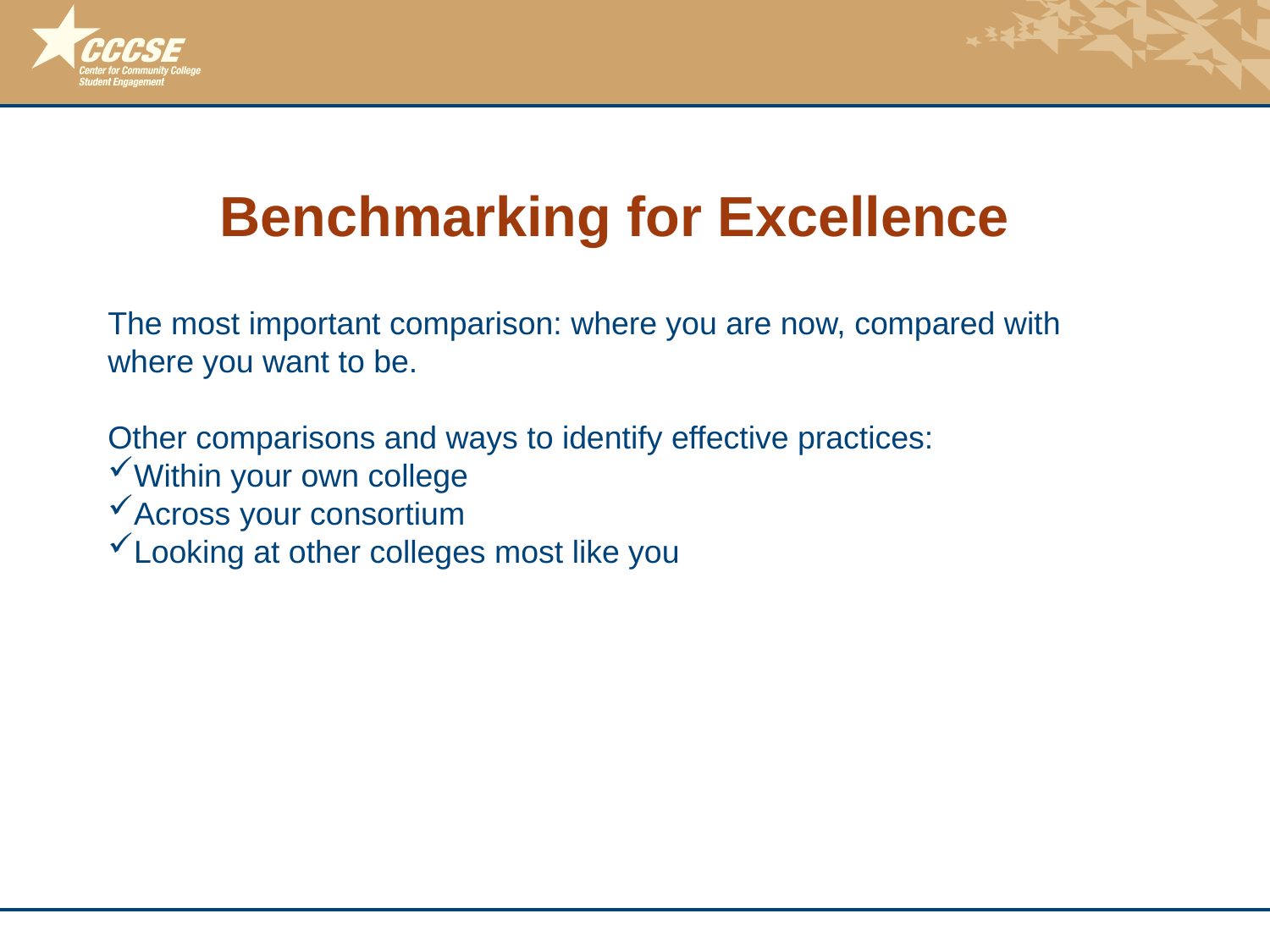

Benchmarking for Excellence
The most important comparison: where you are now, compared with where you want to be.

Other comparisons and ways to identify effective practices:
Within your own college
Across your consortium
Looking at other colleges most like you